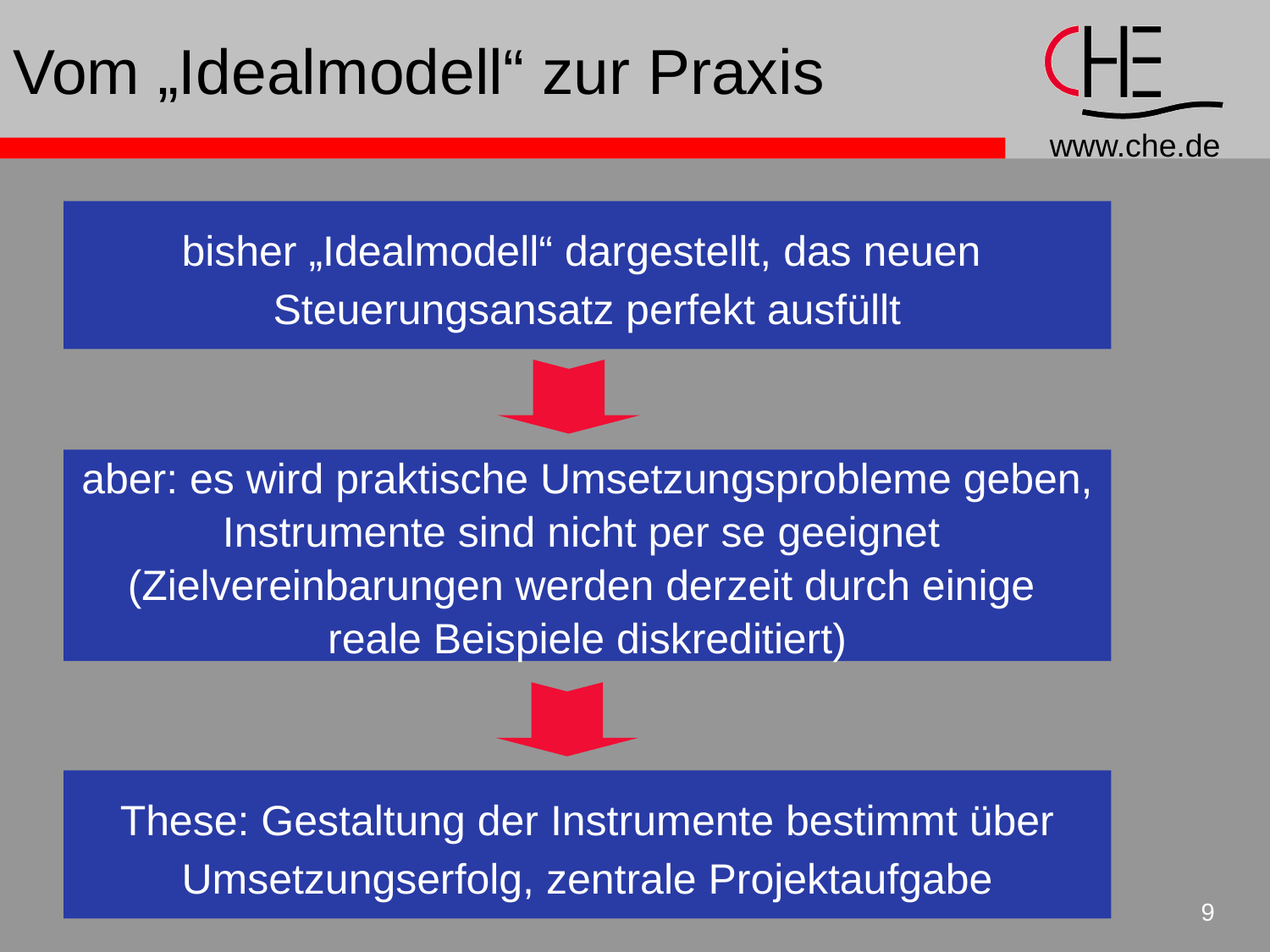

# Vom „Idealmodell“ zur Praxis
bisher „Idealmodell“ dargestellt, das neuen
Steuerungsansatz perfekt ausfüllt

aber: es wird praktische Umsetzungsprobleme geben,
Instrumente sind nicht per se geeignet
(Zielvereinbarungen werden derzeit durch einige
reale Beispiele diskreditiert)

These: Gestaltung der Instrumente bestimmt über
Umsetzungserfolg, zentrale Projektaufgabe
9